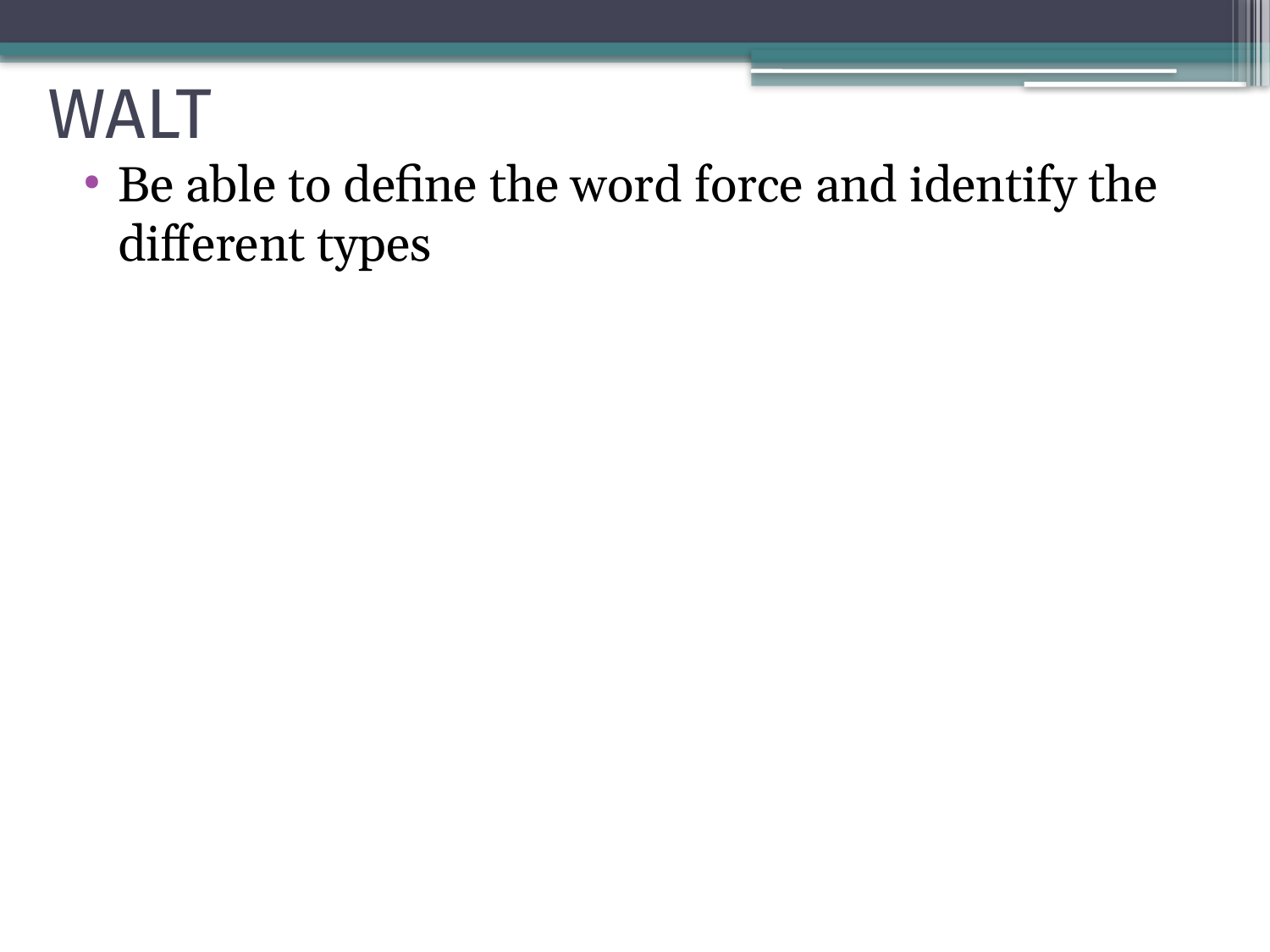

# WALT
Be able to define the word force and identify the different types